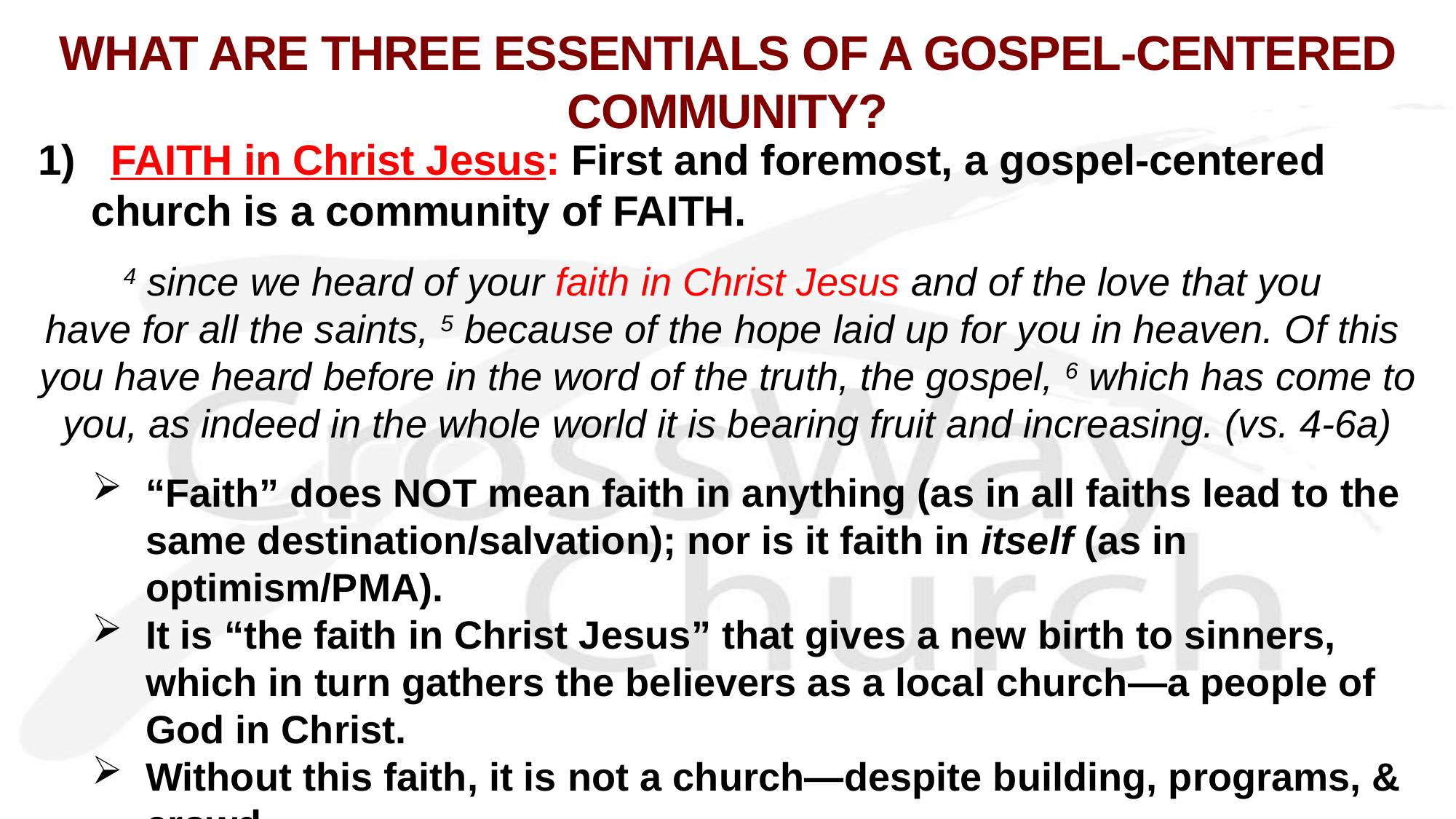

# WHAT ARE THREE ESSENTIALS OF A GOSPEL-CENTERED COMMUNITY?
1)   FAITH in Christ Jesus: First and foremost, a gospel-centered church is a community of FAITH.

4 since we heard of your faith in Christ Jesus and of the love that you
have for all the saints, 5 because of the hope laid up for you in heaven. Of this
you have heard before in the word of the truth, the gospel, 6 which has come to you, as indeed in the whole world it is bearing fruit and increasing. (vs. 4-6a)

“Faith” does NOT mean faith in anything (as in all faiths lead to the same destination/salvation); nor is it faith in itself (as in optimism/PMA).
It is “the faith in Christ Jesus” that gives a new birth to sinners, which in turn gathers the believers as a local church—a people of God in Christ.
Without this faith, it is not a church—despite building, programs, & crowd.
How, then, shall we live out our lives as a community of faith?